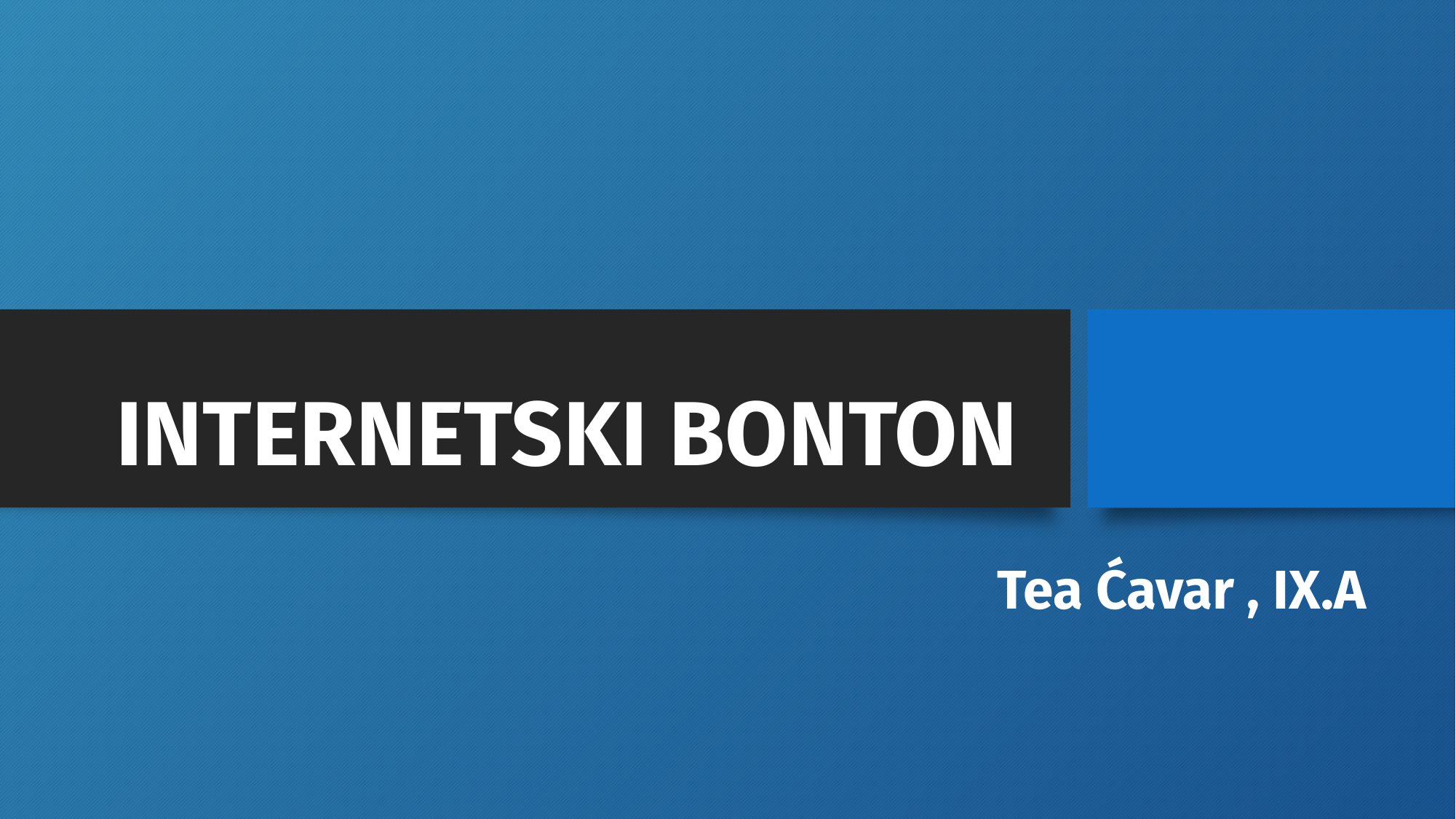

# INTERNETSKI BONTON
Tea Ćavar , IX.A